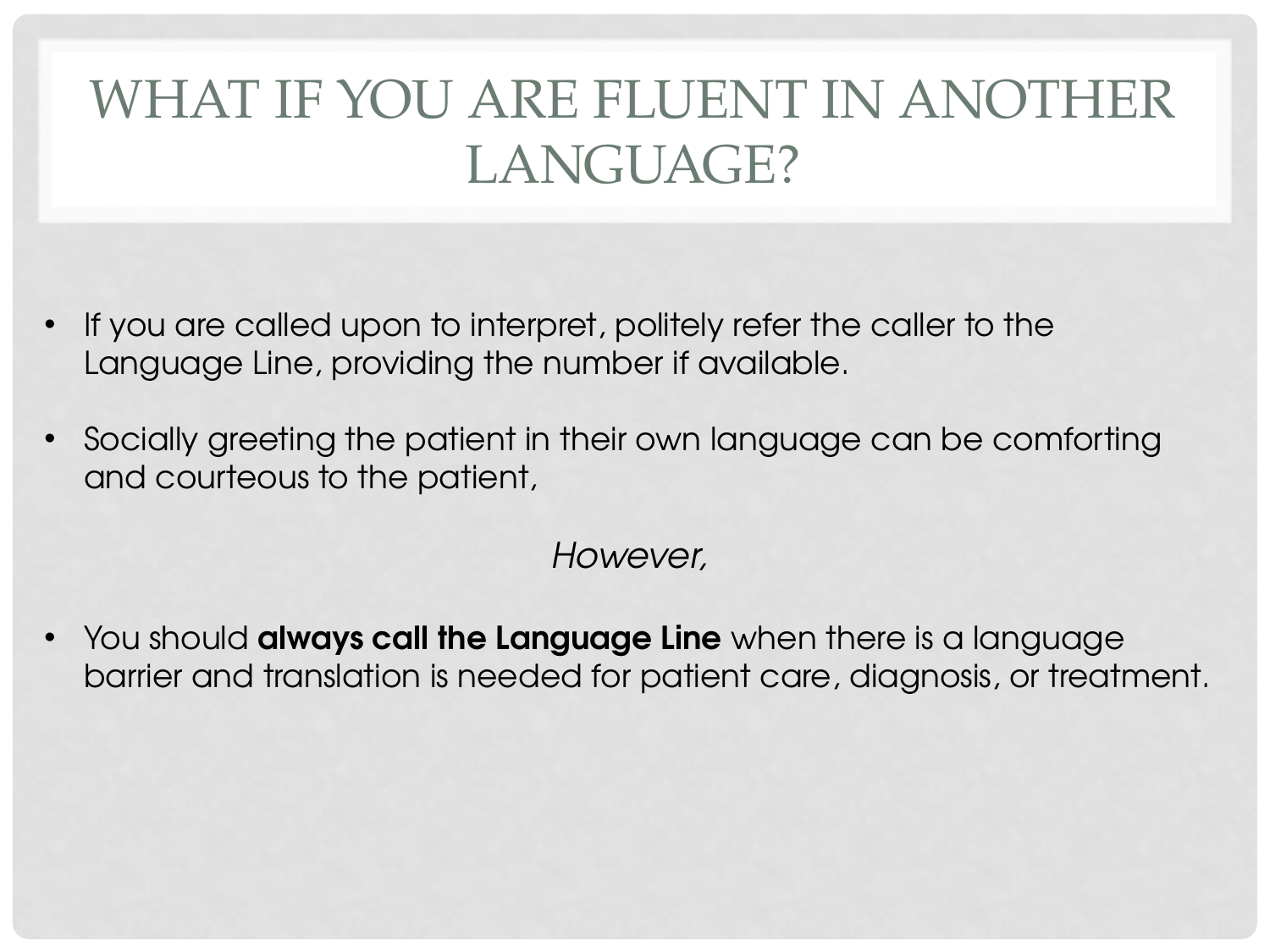

# What if you are fluent in another language?
If you are called upon to interpret, politely refer the caller to the Language Line, providing the number if available.

Socially greeting the patient in their own language can be comforting and courteous to the patient,

However,

You should always call the Language Line when there is a language barrier and translation is needed for patient care, diagnosis, or treatment.